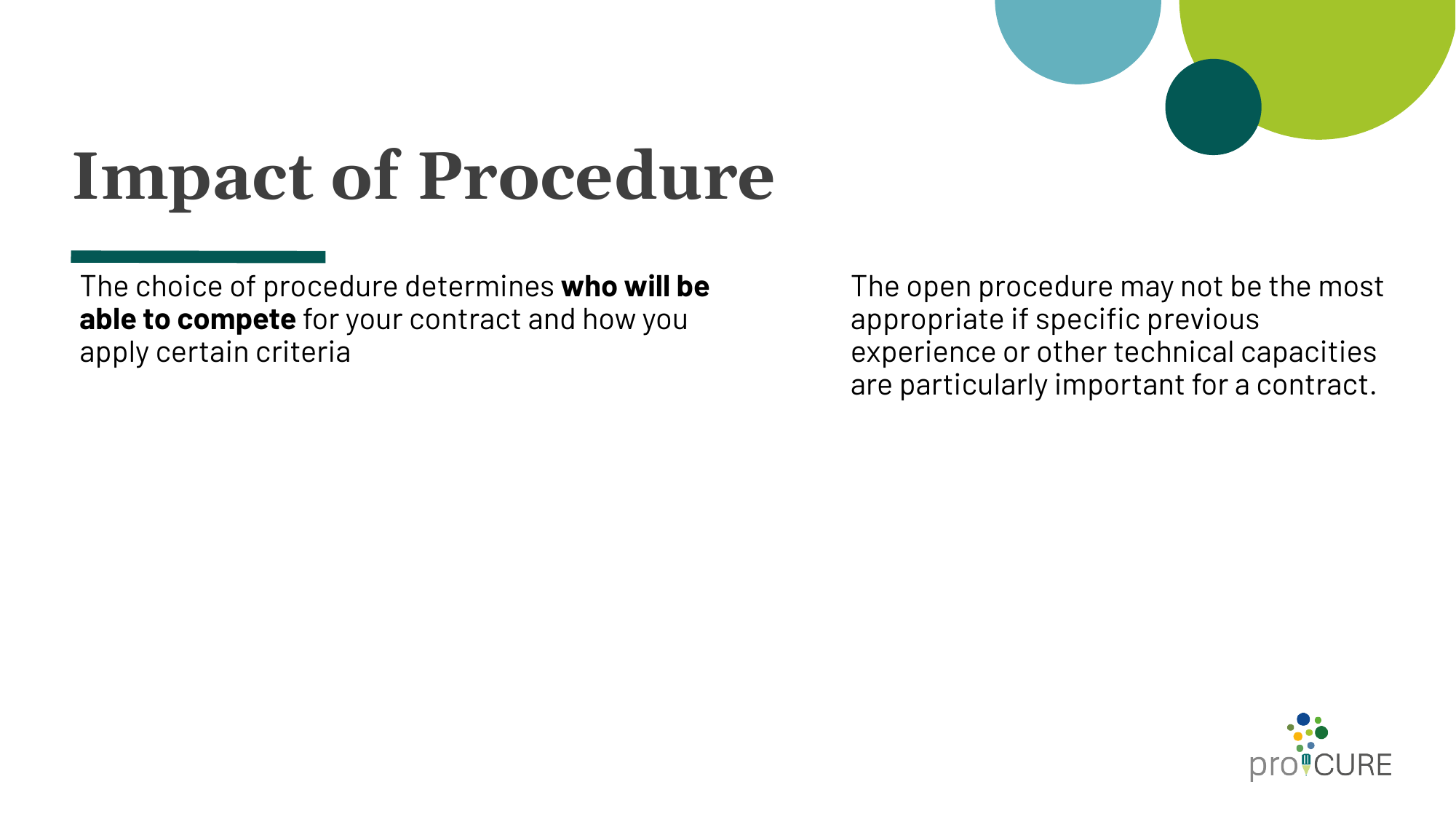

# Impact of Procedure
The open procedure may not be the most appropriate if specific previous experience or other technical capacities are particularly important for a contract.
The choice of procedure determines who will be able to compete for your contract and how you apply certain criteria